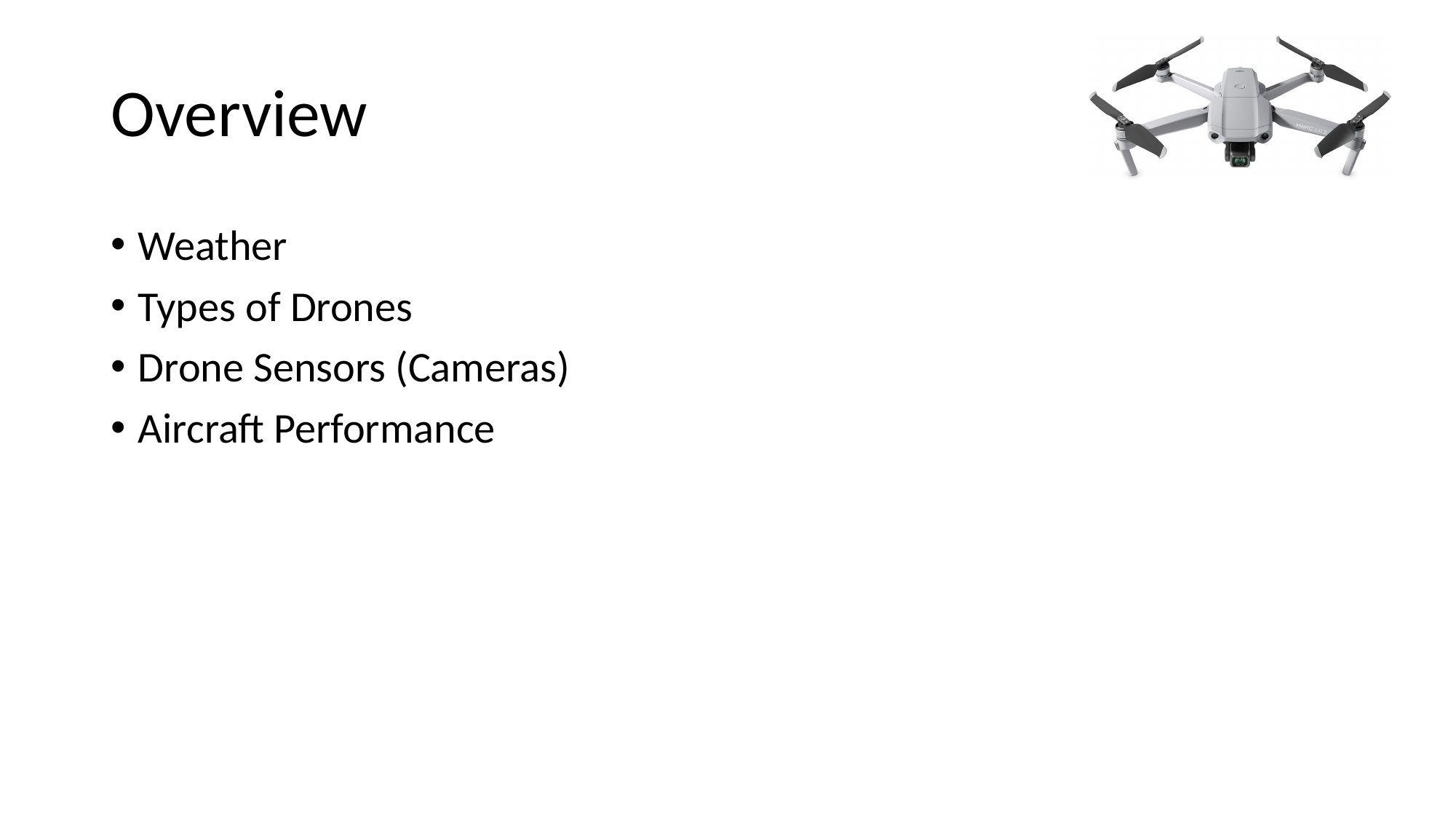

# Overview
Weather
Types of Drones
Drone Sensors (Cameras)
Aircraft Performance